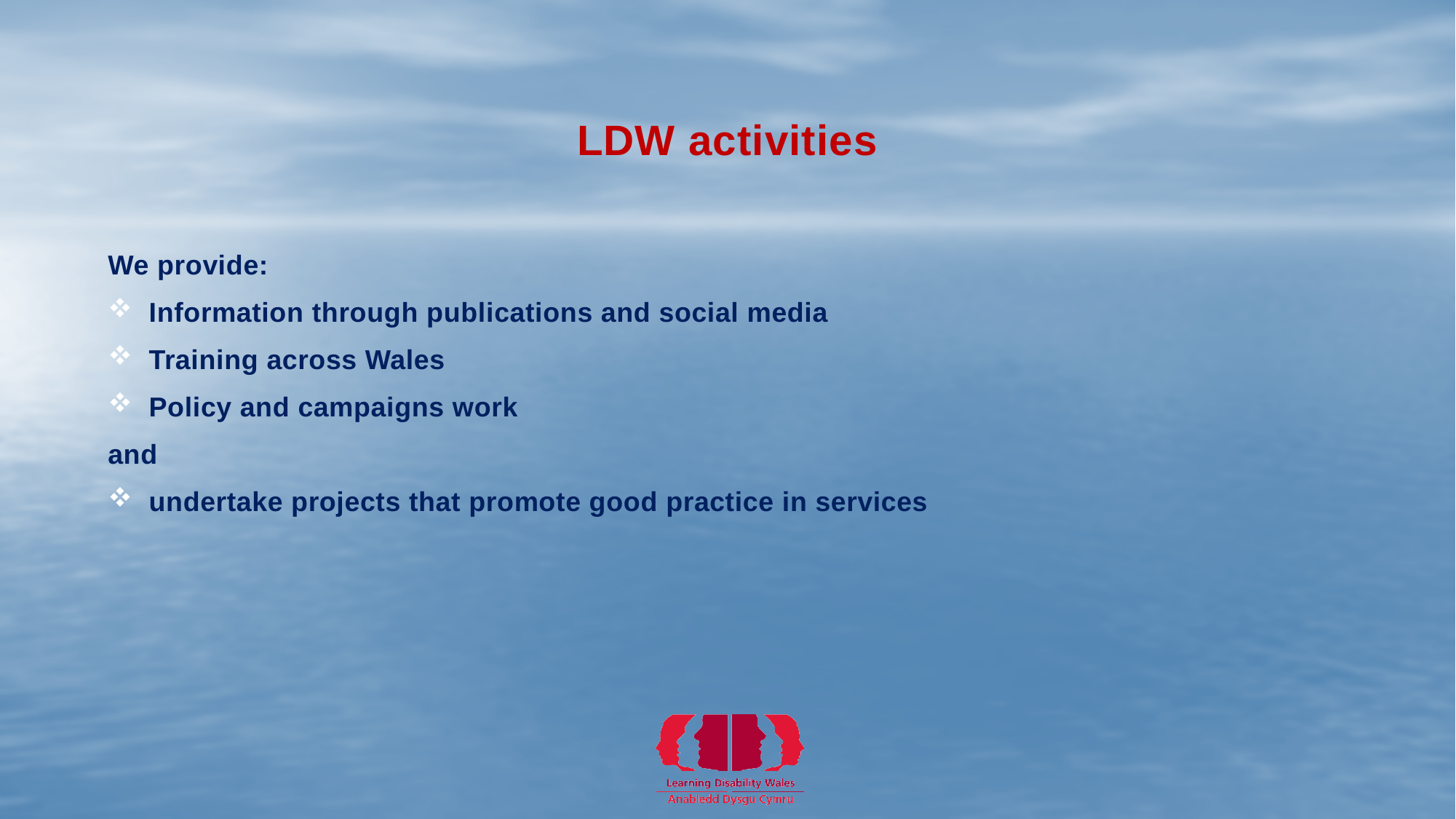

# LDW activities

We provide:
Information through publications and social media
Training across Wales
Policy and campaigns work
and
undertake projects that promote good practice in services